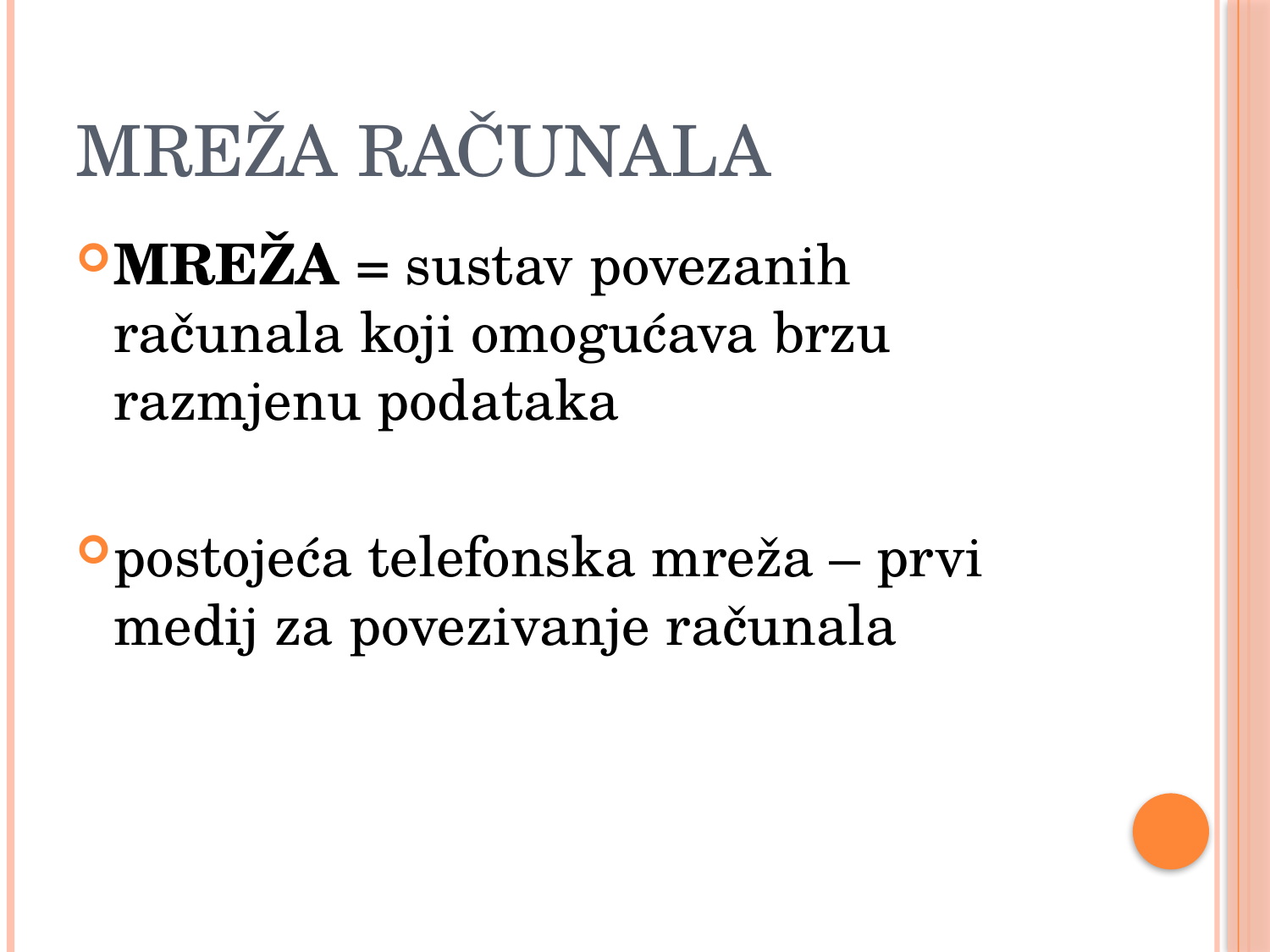

# MREŽA računala
MREŽA = sustav povezanih računala koji omogućava brzu razmjenu podataka

postojeća telefonska mreža – prvi medij za povezivanje računala